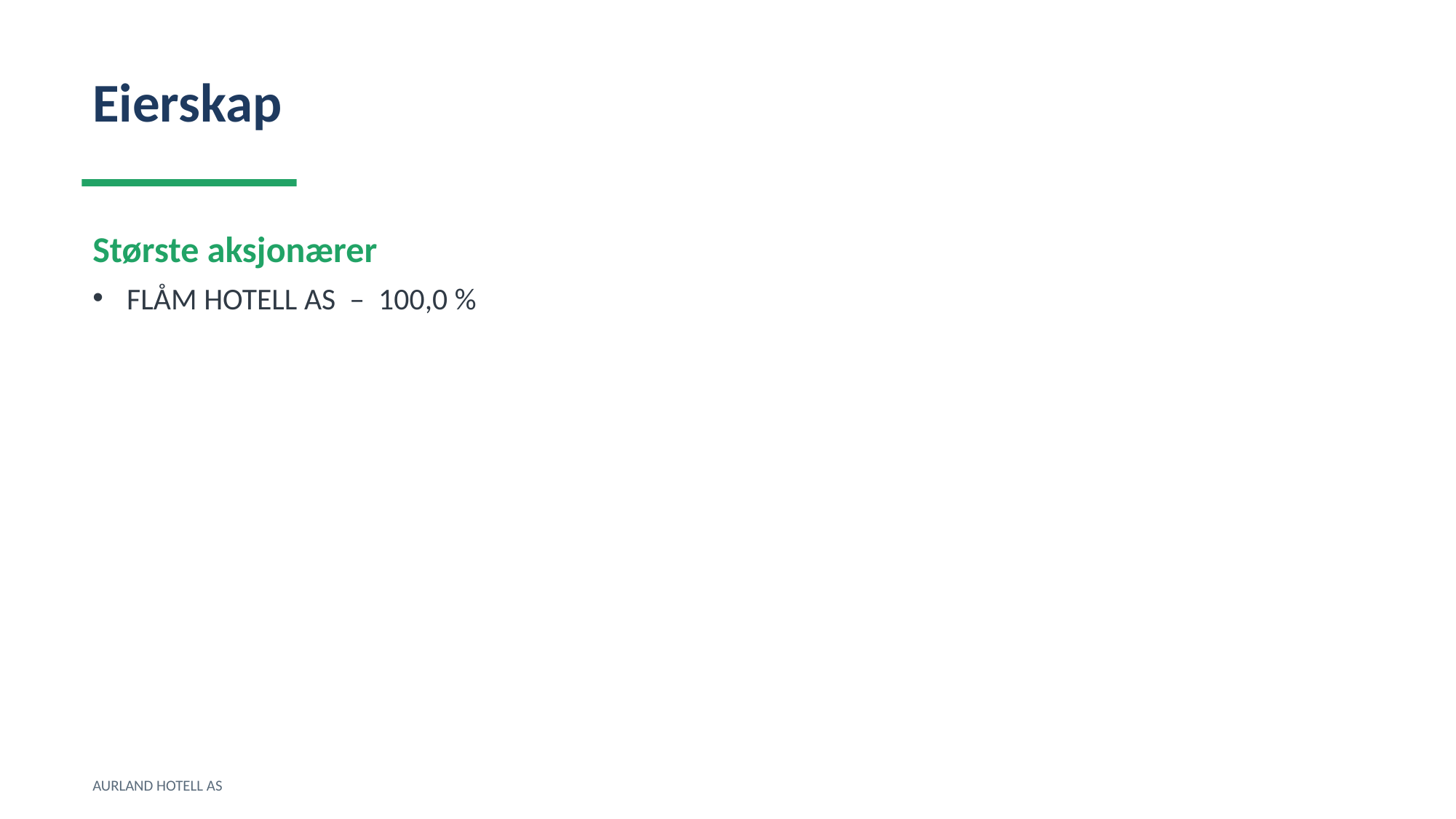

Eierskap

Største aksjonærer
FLÅM HOTELL AS  –  100,0 %
AURLAND HOTELL AS